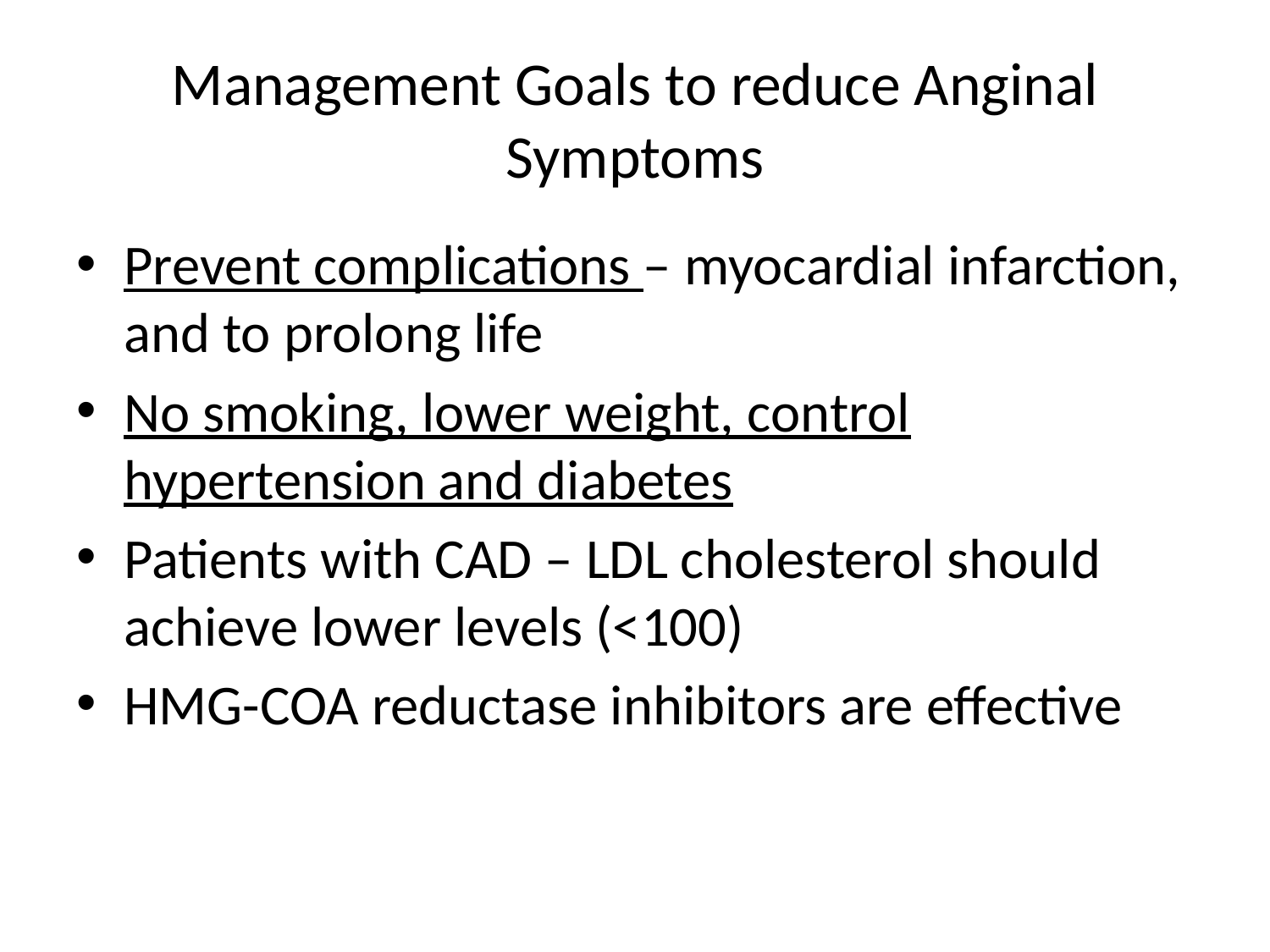

# Management Goals to reduce Anginal Symptoms
Prevent complications – myocardial infarction, and to prolong life
No smoking, lower weight, control hypertension and diabetes
Patients with CAD – LDL cholesterol should achieve lower levels (<100)
HMG-COA reductase inhibitors are effective